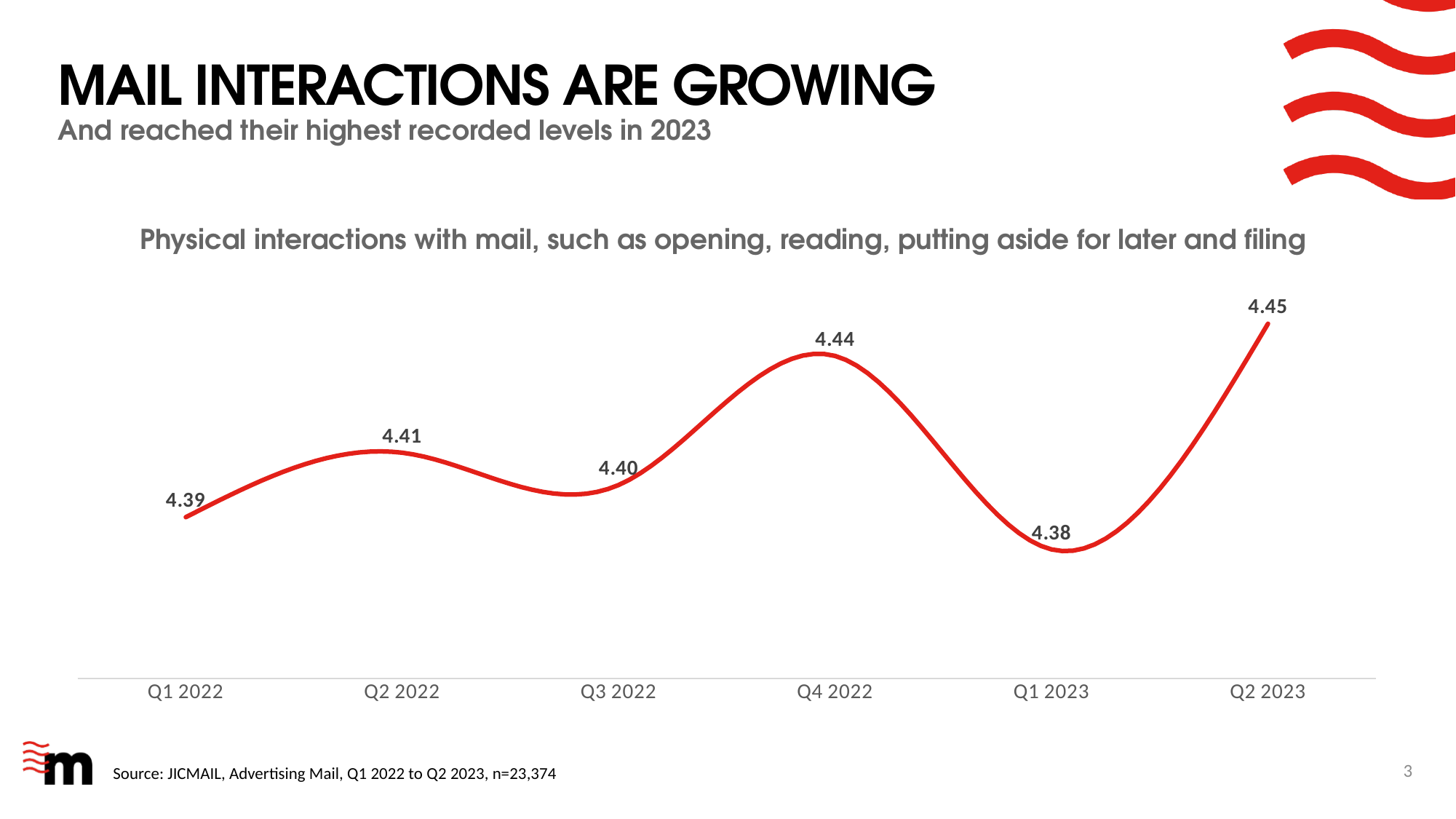

# MAIL INTERACTIONS are growing
And reached their highest recorded levels in 2023
Physical interactions with mail, such as opening, reading, putting aside for later and filing

### Chart

| Category | Frequency |
|---|---|
| Q1 2022 | 4.39 |
| Q2 2022 | 4.41 |
| Q3 2022 | 4.4 |
| Q4 2022 | 4.44 |
| Q1 2023 | 4.38 |
| Q2 2023 | 4.45 |
3
Source: JICMAIL, Advertising Mail, Q1 2022 to Q2 2023, n=23,374